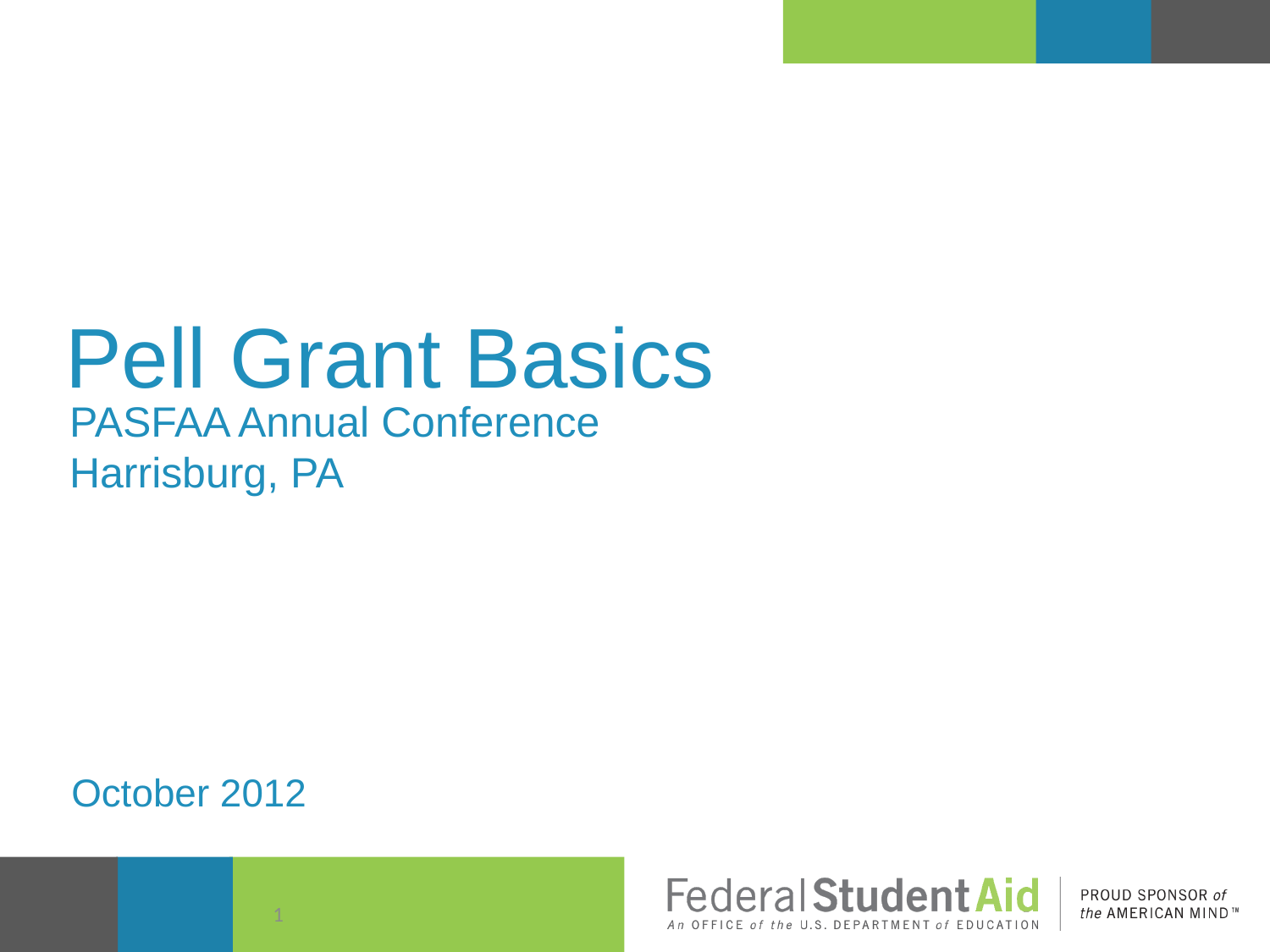

# Pell Grant Basics
PASFAA Annual Conference
Harrisburg, PA
October 2012
1